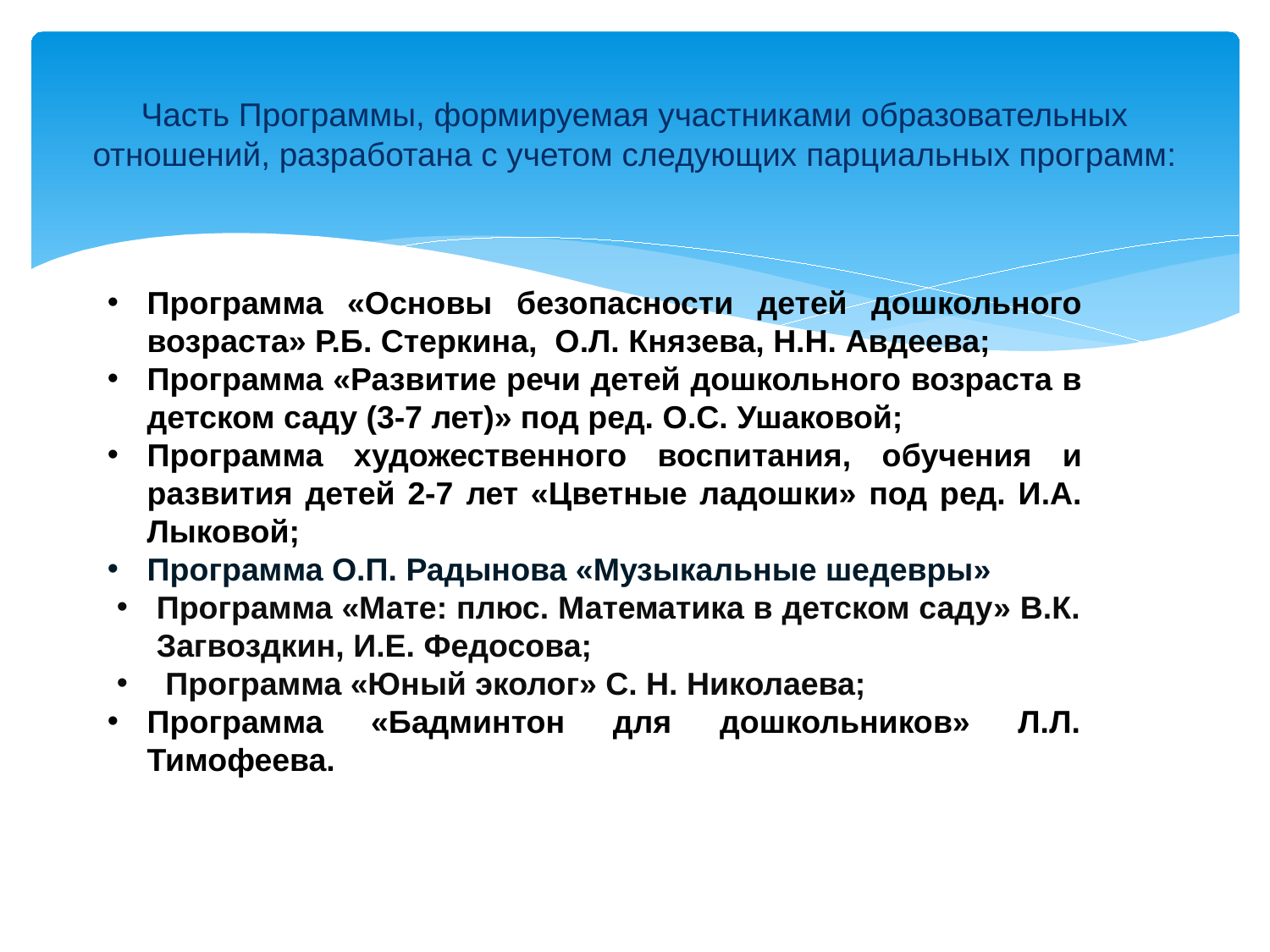

# Часть Программы, формируемая участниками образовательных отношений, разработана с учетом следующих парциальных программ:
Программа «Основы безопасности детей дошкольного возраста» Р.Б. Стеркина,  О.Л. Князева, Н.Н. Авдеева;
Программа «Развитие речи детей дошкольного возраста в детском саду (3-7 лет)» под ред. О.С. Ушаковой;
Программа художественного воспитания, обучения и развития детей 2-7 лет «Цветные ладошки» под ред. И.А. Лыковой;
Программа О.П. Радынова «Музыкальные шедевры»
Программа «Мате: плюс. Математика в детском саду» В.К. Загвоздкин, И.Е. Федосова;
 Программа «Юный эколог» С. Н. Николаева;
Программа «Бадминтон для дошкольников» Л.Л. Тимофеева.